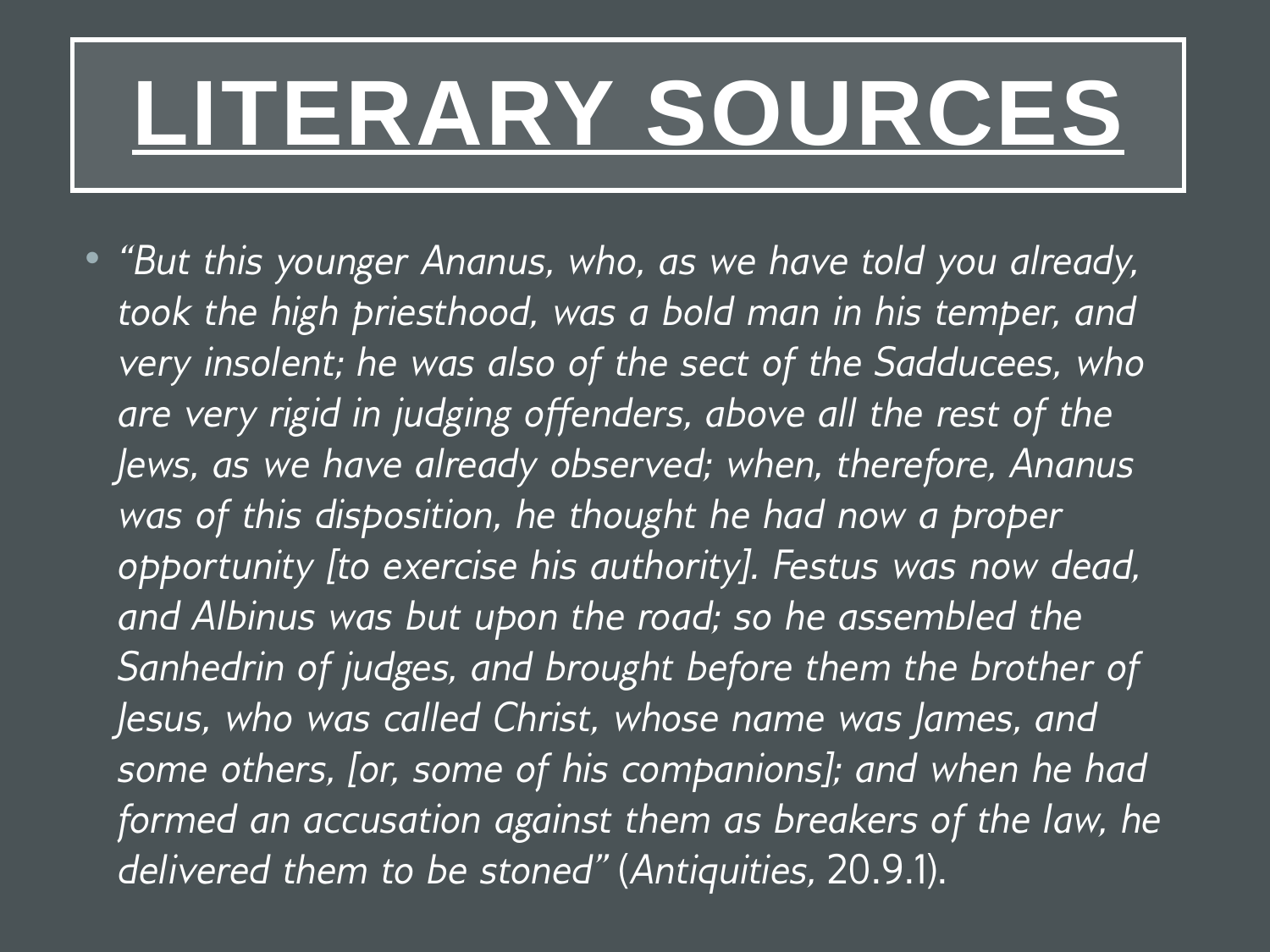

# Literary Sources
“But this younger Ananus, who, as we have told you already, took the high priesthood, was a bold man in his temper, and very insolent; he was also of the sect of the Sadducees, who are very rigid in judging offenders, above all the rest of the Jews, as we have already observed; when, therefore, Ananus was of this disposition, he thought he had now a proper opportunity [to exercise his authority]. Festus was now dead, and Albinus was but upon the road; so he assembled the Sanhedrin of judges, and brought before them the brother of Jesus, who was called Christ, whose name was James, and some others, [or, some of his companions]; and when he had formed an accusation against them as breakers of the law, he delivered them to be stoned” (Antiquities, 20.9.1).